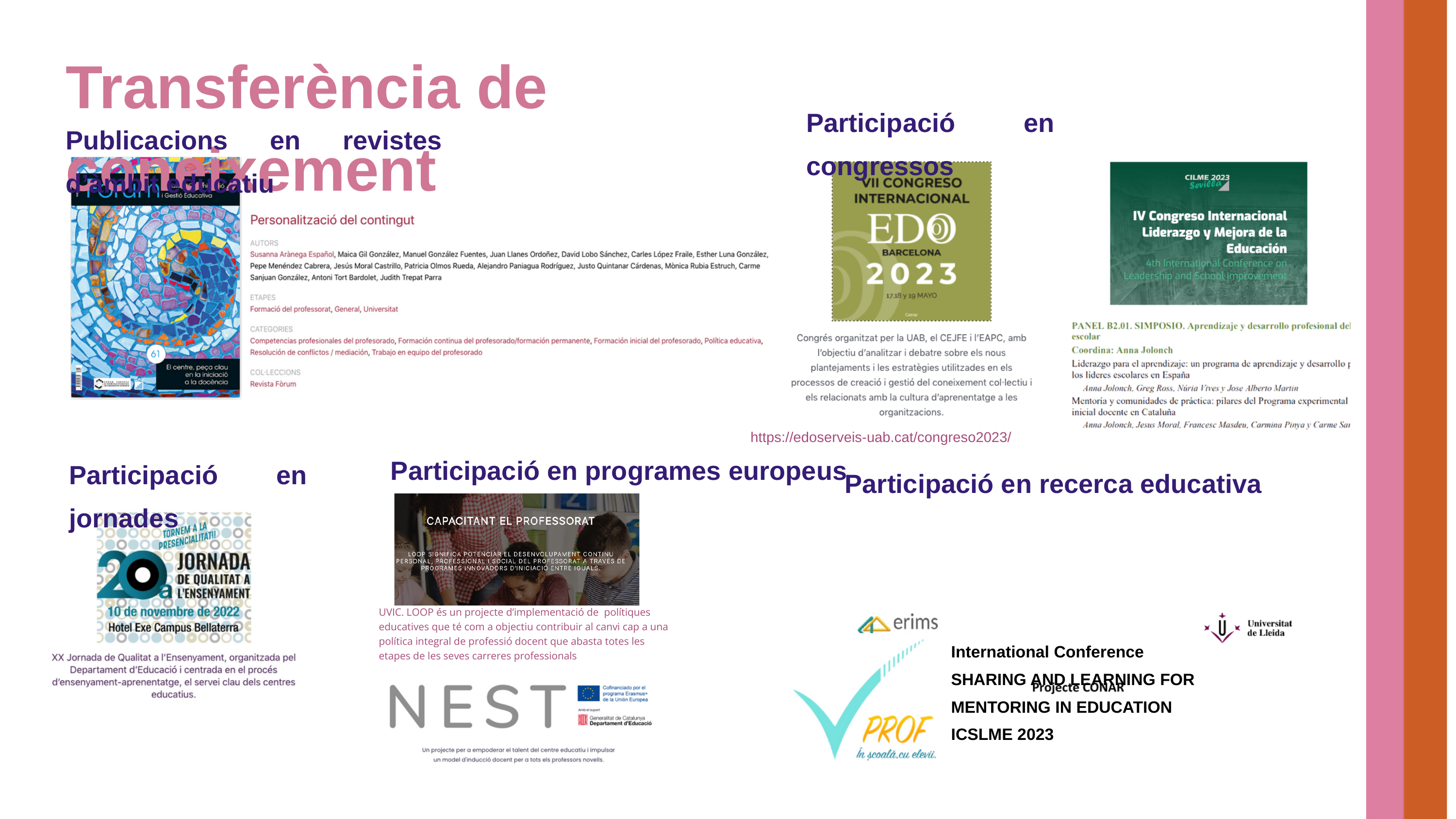

Transferència de coneixement
Participació en congressos
Publicacions en revistes d’àmbit educatiu

https://edoserveis-uab.cat/congreso2023/
Participació en programes europeus
Participació en jornades
Participació en recerca educativa

UVIC. LOOP és un projecte d’implementació de  polítiques educatives que té com a objectiu contribuir al canvi cap a una política integral de professió docent que abasta totes les etapes de les seves carreres professionals
International Conference
SHARING AND LEARNING FOR MENTORING IN EDUCATION
ICSLME 2023